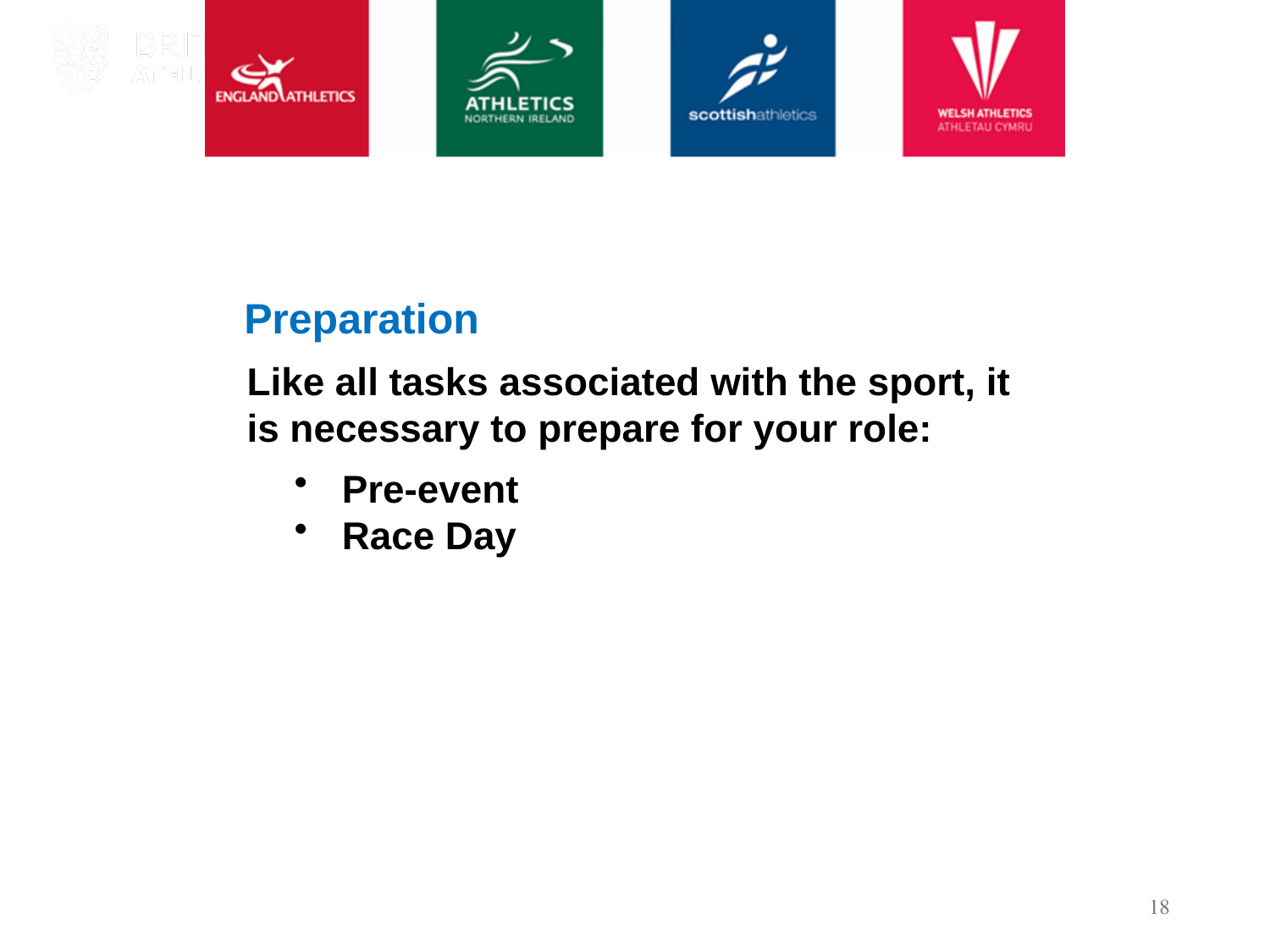

# Preparation
Like all tasks associated with the sport, it is necessary to prepare for your role:
Pre-event
Race Day
Presentation prepared by: Ryan Murphy. Date: XX/XX/XX
18